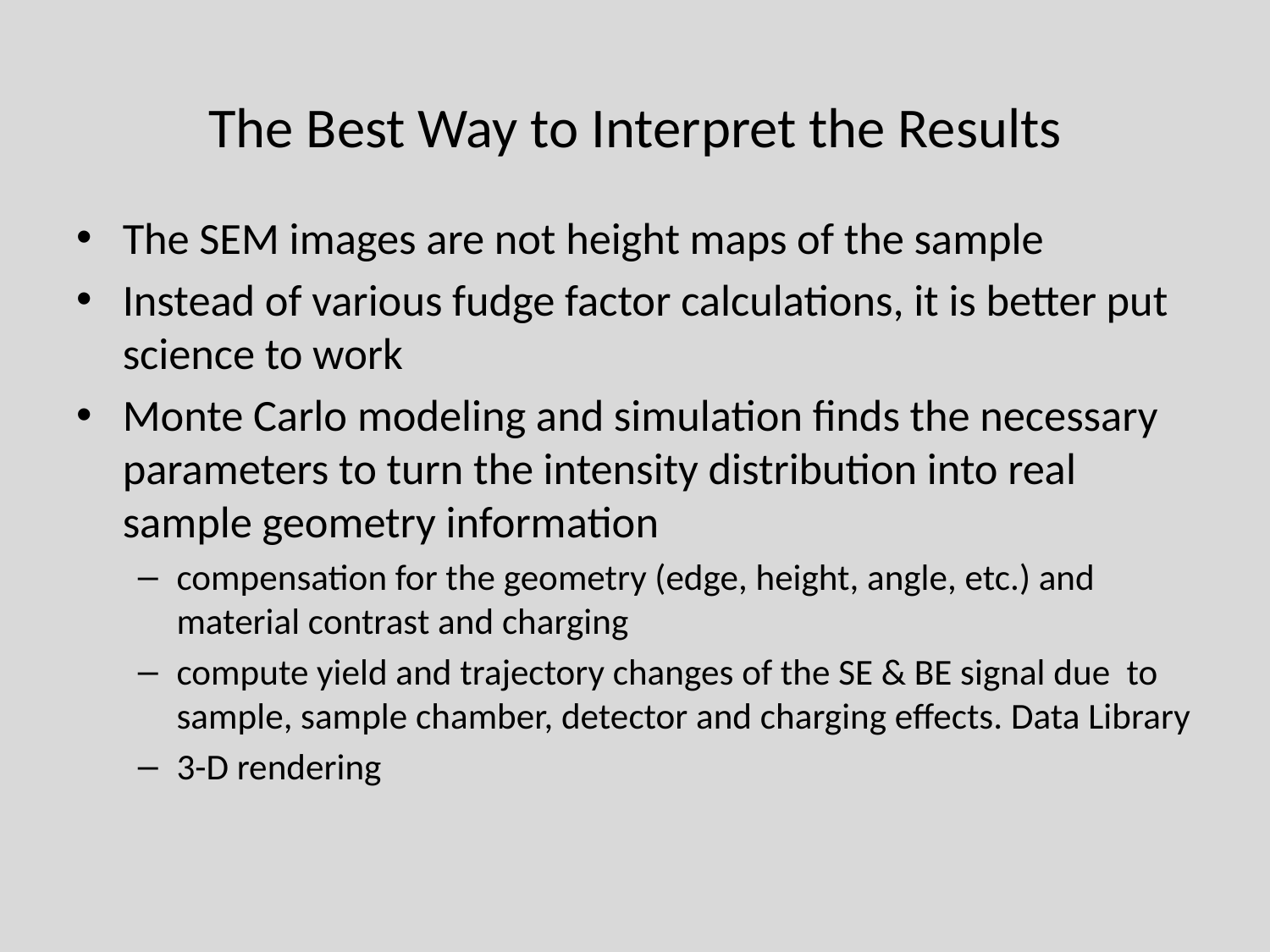

# The Best Way to Interpret the Results
The SEM images are not height maps of the sample
Instead of various fudge factor calculations, it is better put science to work
Monte Carlo modeling and simulation finds the necessary parameters to turn the intensity distribution into real sample geometry information
compensation for the geometry (edge, height, angle, etc.) and material contrast and charging
compute yield and trajectory changes of the SE & BE signal due  to sample, sample chamber, detector and charging effects. Data Library
3-D rendering